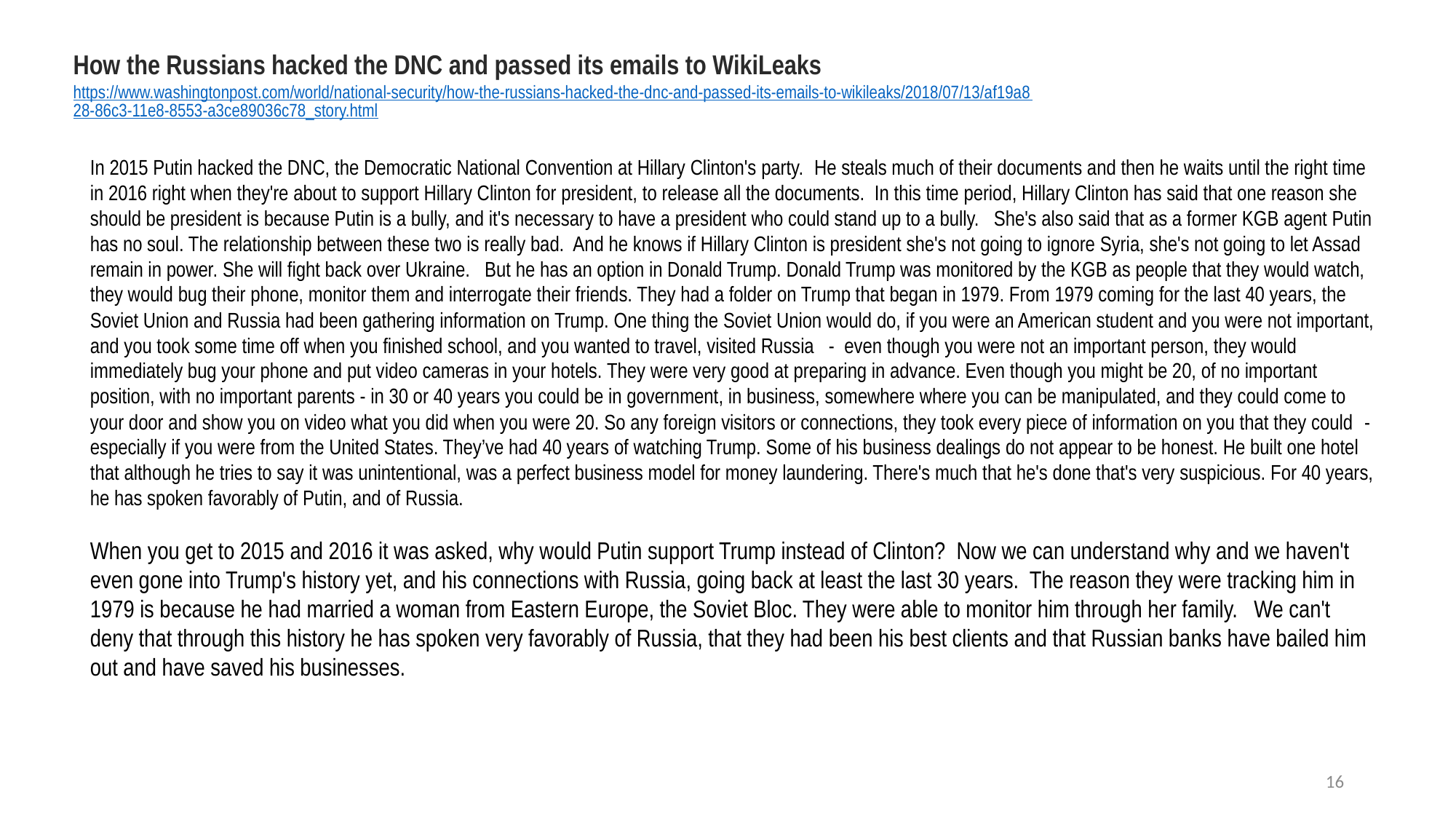

How the Russians hacked the DNC and passed its emails to WikiLeaks
https://www.washingtonpost.com/world/national-security/how-the-russians-hacked-the-dnc-and-passed-its-emails-to-wikileaks/2018/07/13/af19a828-86c3-11e8-8553-a3ce89036c78_story.html
In 2015 Putin hacked the DNC, the Democratic National Convention at Hillary Clinton's party.  He steals much of their documents and then he waits until the right time in 2016 right when they're about to support Hillary Clinton for president, to release all the documents.  In this time period, Hillary Clinton has said that one reason she should be president is because Putin is a bully, and it's necessary to have a president who could stand up to a bully.   She's also said that as a former KGB agent Putin has no soul. The relationship between these two is really bad.  And he knows if Hillary Clinton is president she's not going to ignore Syria, she's not going to let Assad remain in power. She will fight back over Ukraine.   But he has an option in Donald Trump. Donald Trump was monitored by the KGB as people that they would watch, they would bug their phone, monitor them and interrogate their friends. They had a folder on Trump that began in 1979. From 1979 coming for the last 40 years, the Soviet Union and Russia had been gathering information on Trump. One thing the Soviet Union would do, if you were an American student and you were not important, and you took some time off when you finished school, and you wanted to travel, visited Russia   -  even though you were not an important person, they would immediately bug your phone and put video cameras in your hotels. They were very good at preparing in advance. Even though you might be 20, of no important position, with no important parents - in 30 or 40 years you could be in government, in business, somewhere where you can be manipulated, and they could come to your door and show you on video what you did when you were 20. So any foreign visitors or connections, they took every piece of information on you that they could  - especially if you were from the United States. They’ve had 40 years of watching Trump. Some of his business dealings do not appear to be honest. He built one hotel that although he tries to say it was unintentional, was a perfect business model for money laundering. There's much that he's done that's very suspicious. For 40 years, he has spoken favorably of Putin, and of Russia.

When you get to 2015 and 2016 it was asked, why would Putin support Trump instead of Clinton?  Now we can understand why and we haven't even gone into Trump's history yet, and his connections with Russia, going back at least the last 30 years.  The reason they were tracking him in 1979 is because he had married a woman from Eastern Europe, the Soviet Bloc. They were able to monitor him through her family.   We can't deny that through this history he has spoken very favorably of Russia, that they had been his best clients and that Russian banks have bailed him out and have saved his businesses.

16